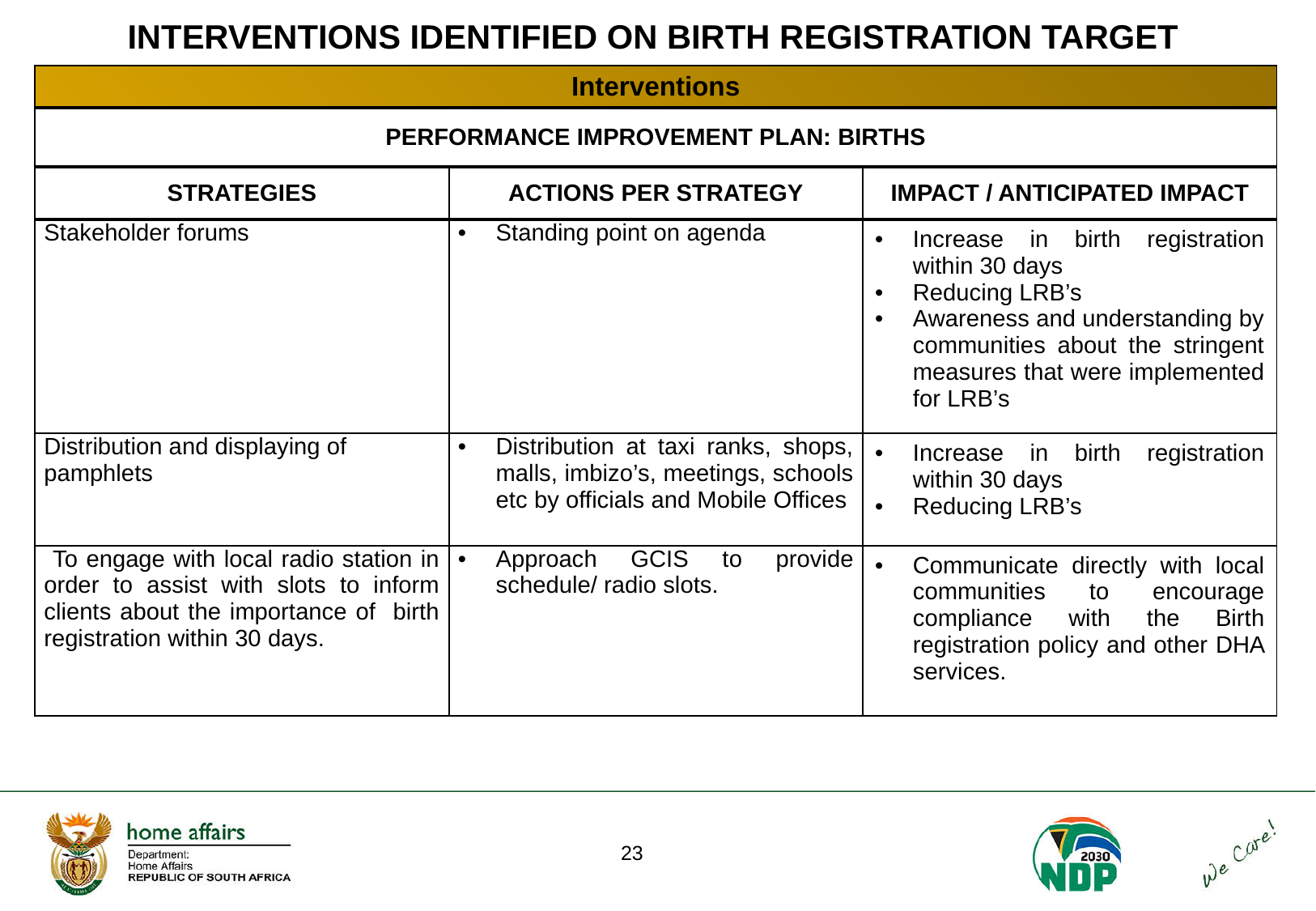

# INTERVENTIONS IDENTIFIED ON BIRTH REGISTRATION TARGET
| Interventions |  |  |
| --- | --- | --- |
| PERFORMANCE IMPROVEMENT PLAN: BIRTHS |  |  |
| STRATEGIES | ACTIONS PER STRATEGY | IMPACT / ANTICIPATED IMPACT |
| Stakeholder forums | Standing point on agenda | Increase in birth registration within 30 days Reducing LRB’s Awareness and understanding by communities about the stringent measures that were implemented for LRB’s |
| Distribution and displaying of pamphlets | Distribution at taxi ranks, shops, malls, imbizo’s, meetings, schools etc by officials and Mobile Offices | Increase in birth registration within 30 days Reducing LRB’s |
| To engage with local radio station in order to assist with slots to inform clients about the importance of birth registration within 30 days. | Approach GCIS to provide schedule/ radio slots. | Communicate directly with local communities to encourage compliance with the Birth registration policy and other DHA services. |
23